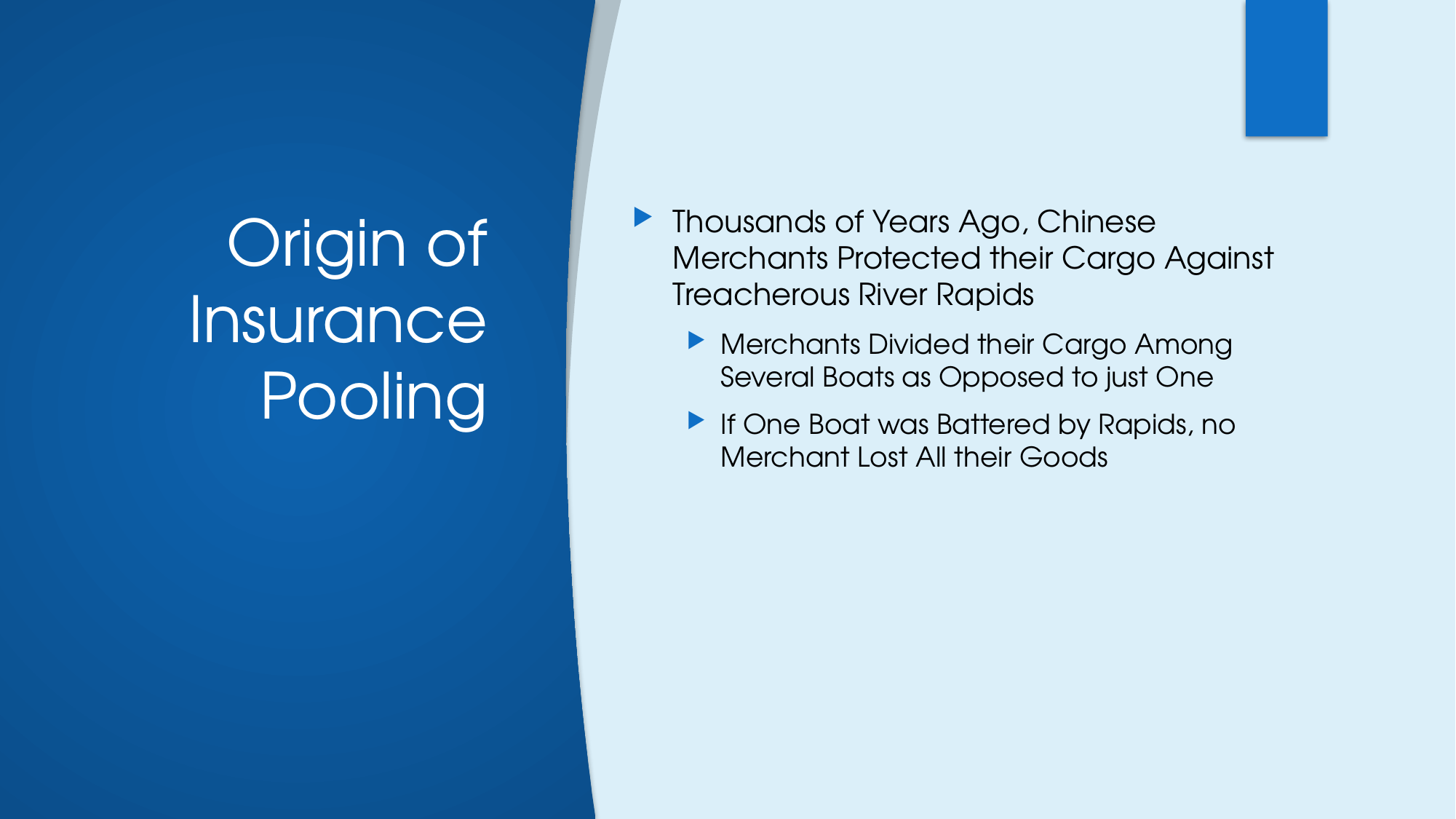

# Origin of Insurance Pooling
Thousands of Years Ago, Chinese Merchants Protected their Cargo Against Treacherous River Rapids
Merchants Divided their Cargo Among Several Boats as Opposed to just One
If One Boat was Battered by Rapids, no Merchant Lost All their Goods